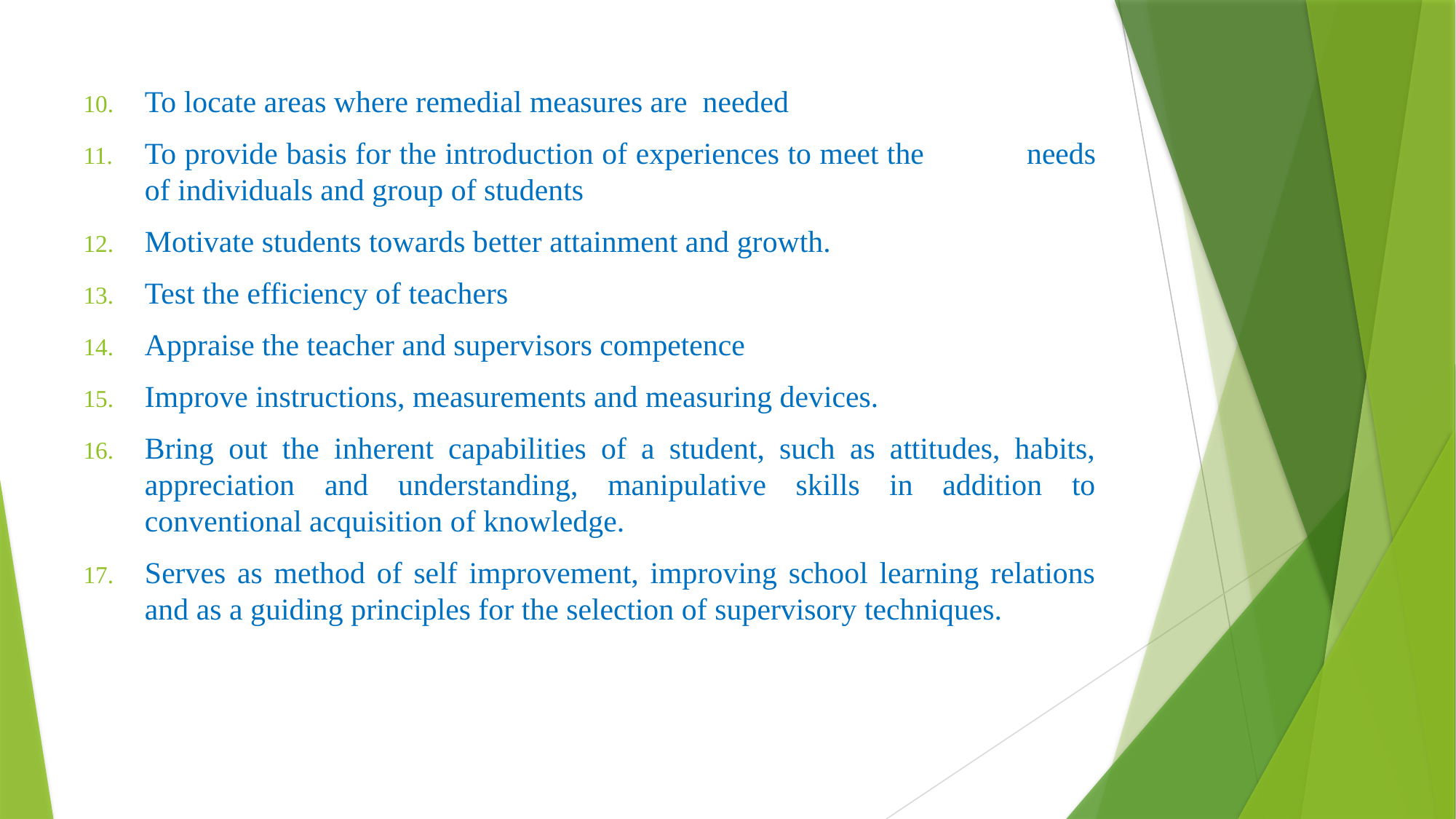

To locate areas where remedial measures are  needed
To provide basis for the introduction of experiences to meet the 	needs of individuals and group of students
Motivate students towards better attainment and growth.
Test the efficiency of teachers
Appraise the teacher and supervisors competence
Improve instructions, measurements and measuring devices.
Bring out the inherent capabilities of a student, such as attitudes, habits, appreciation and understanding, manipulative skills in addition to conventional acquisition of knowledge.
Serves as method of self improvement, improving school learning relations and as a guiding principles for the selection of supervisory techniques.